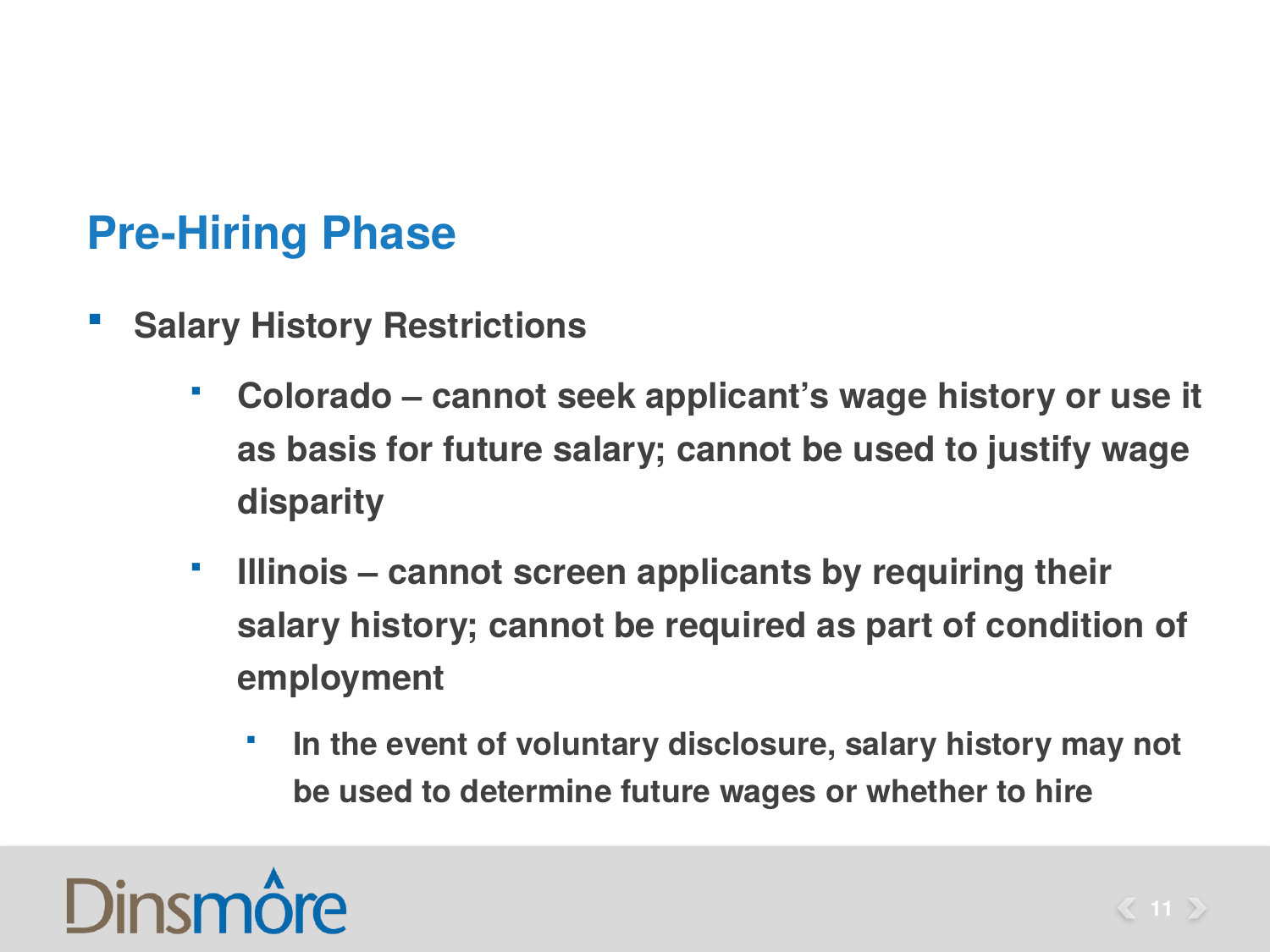

# Pre-Hiring Phase
Salary History Restrictions
Colorado – cannot seek applicant’s wage history or use it as basis for future salary; cannot be used to justify wage disparity
Illinois – cannot screen applicants by requiring their salary history; cannot be required as part of condition of employment
In the event of voluntary disclosure, salary history may not be used to determine future wages or whether to hire
11